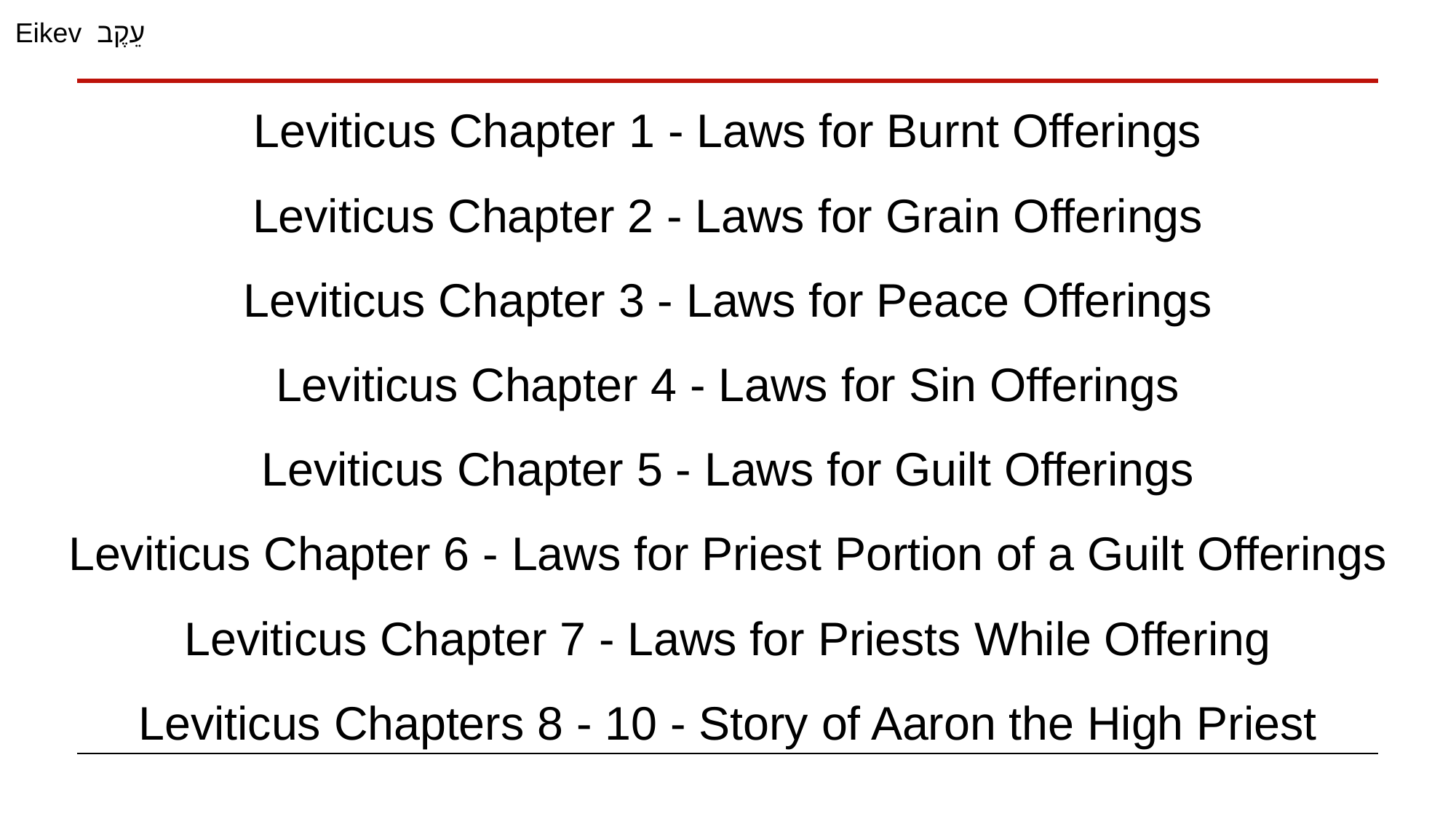

Eikev  עֵקֶב
Leviticus Chapter 1 - Laws for Burnt Offerings
Leviticus Chapter 2 - Laws for Grain Offerings
Leviticus Chapter 3 - Laws for Peace Offerings
Leviticus Chapter 4 - Laws for Sin Offerings
Leviticus Chapter 5 - Laws for Guilt Offerings
Leviticus Chapter 6 - Laws for Priest Portion of a Guilt Offerings
Leviticus Chapter 7 - Laws for Priests While Offering
Leviticus Chapters 8 - 10 - Story of Aaron the High Priest